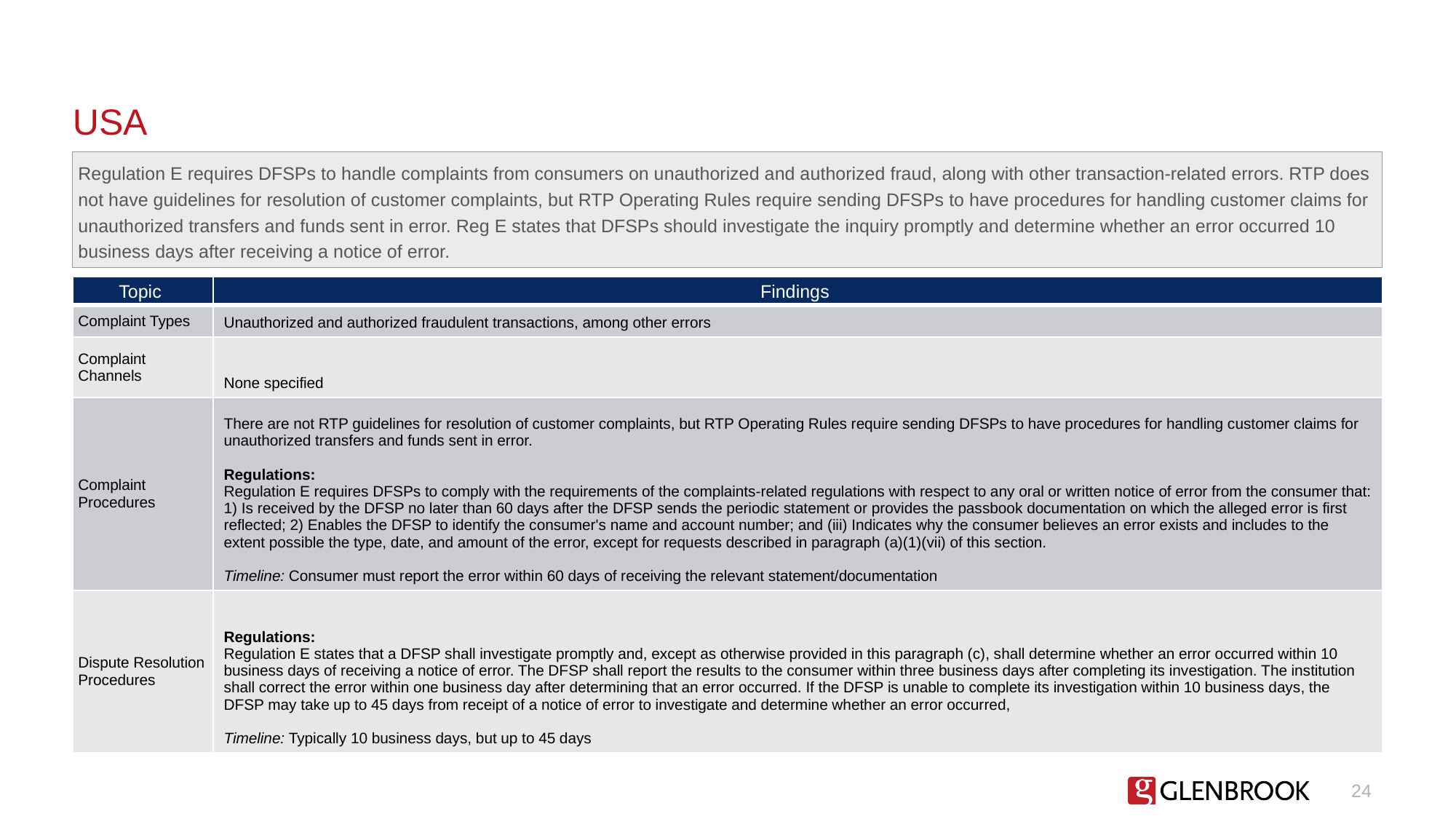

# USA
Regulation E requires DFSPs to handle complaints from consumers on unauthorized and authorized fraud, along with other transaction-related errors. RTP does not have guidelines for resolution of customer complaints, but RTP Operating Rules require sending DFSPs to have procedures for handling customer claims for unauthorized transfers and funds sent in error. Reg E states that DFSPs should investigate the inquiry promptly and determine whether an error occurred 10 business days after receiving a notice of error.
| Topic | Findings |
| --- | --- |
| Complaint Types | Unauthorized and authorized fraudulent transactions, among other errors |
| Complaint Channels | None specified |
| Complaint Procedures | There are not RTP guidelines for resolution of customer complaints, but RTP Operating Rules require sending DFSPs to have procedures for handling customer claims for unauthorized transfers and funds sent in error. Regulations: Regulation E requires DFSPs to comply with the requirements of the complaints-related regulations with respect to any oral or written notice of error from the consumer that: 1) Is received by the DFSP no later than 60 days after the DFSP sends the periodic statement or provides the passbook documentation on which the alleged error is first reflected; 2) Enables the DFSP to identify the consumer's name and account number; and (iii) Indicates why the consumer believes an error exists and includes to the extent possible the type, date, and amount of the error, except for requests described in paragraph (a)(1)(vii) of this section. Timeline: Consumer must report the error within 60 days of receiving the relevant statement/documentation |
| Dispute Resolution Procedures | Regulations: Regulation E states that a DFSP shall investigate promptly and, except as otherwise provided in this paragraph (c), shall determine whether an error occurred within 10 business days of receiving a notice of error. The DFSP shall report the results to the consumer within three business days after completing its investigation. The institution shall correct the error within one business day after determining that an error occurred. If the DFSP is unable to complete its investigation within 10 business days, the DFSP may take up to 45 days from receipt of a notice of error to investigate and determine whether an error occurred, Timeline: Typically 10 business days, but up to 45 days |
24